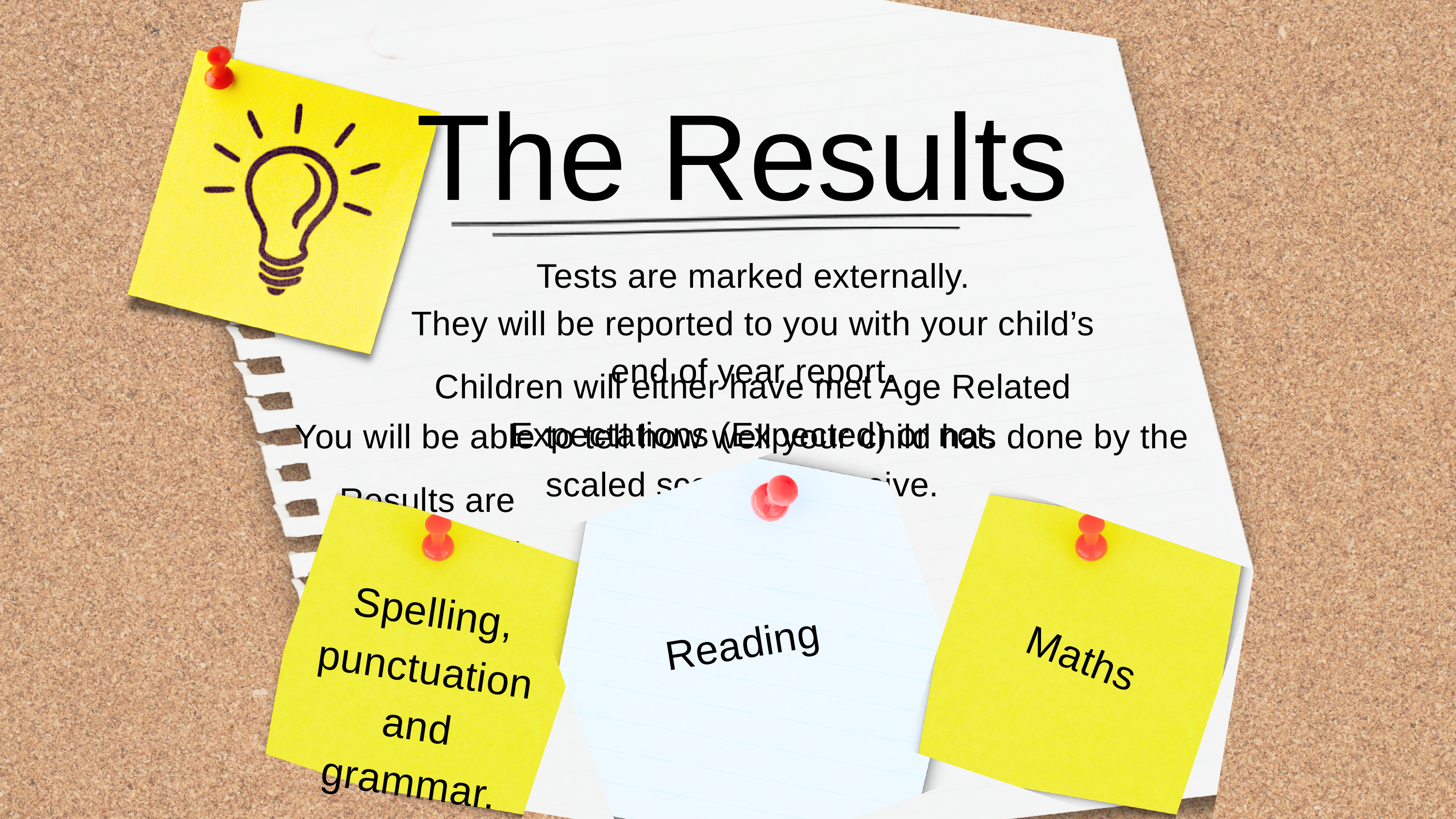

The Results

Tests are marked externally.
They will be reported to you with your child’s end of year report.
Children will either have met Age Related Expectations (Expected) or not.
You will be able to tell how well your child has done by the scaled score you receive.
Results are reported for:

Spelling, punctuation and grammar.
Reading
Maths